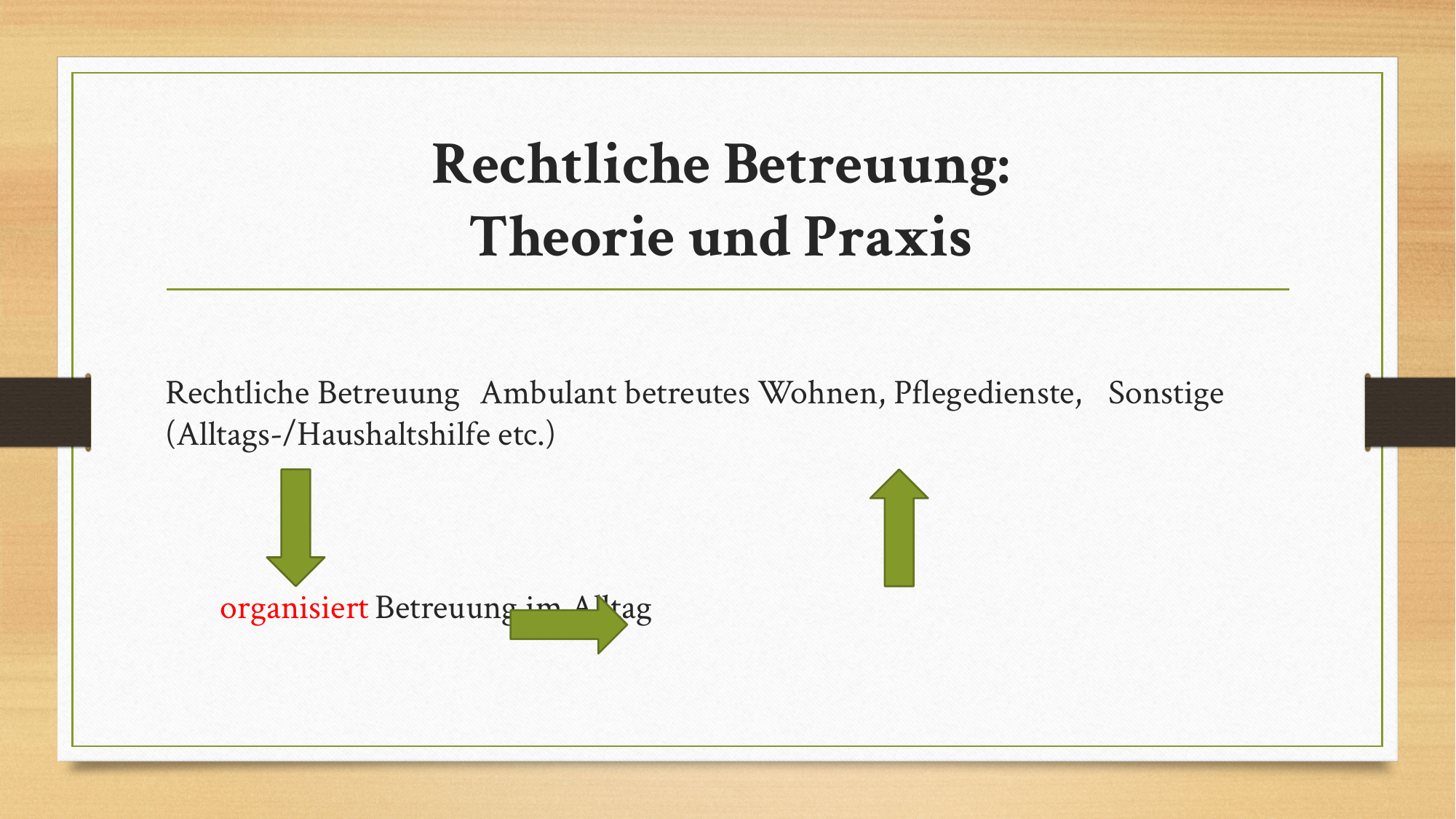

# Rechtliche Betreuung: Theorie und Praxis

Rechtliche Betreuung 				Ambulant betreutes Wohnen, Pflegedienste,									Sonstige (Alltags-/Haushaltshilfe etc.)

       organisiert								Betreuung im Alltag